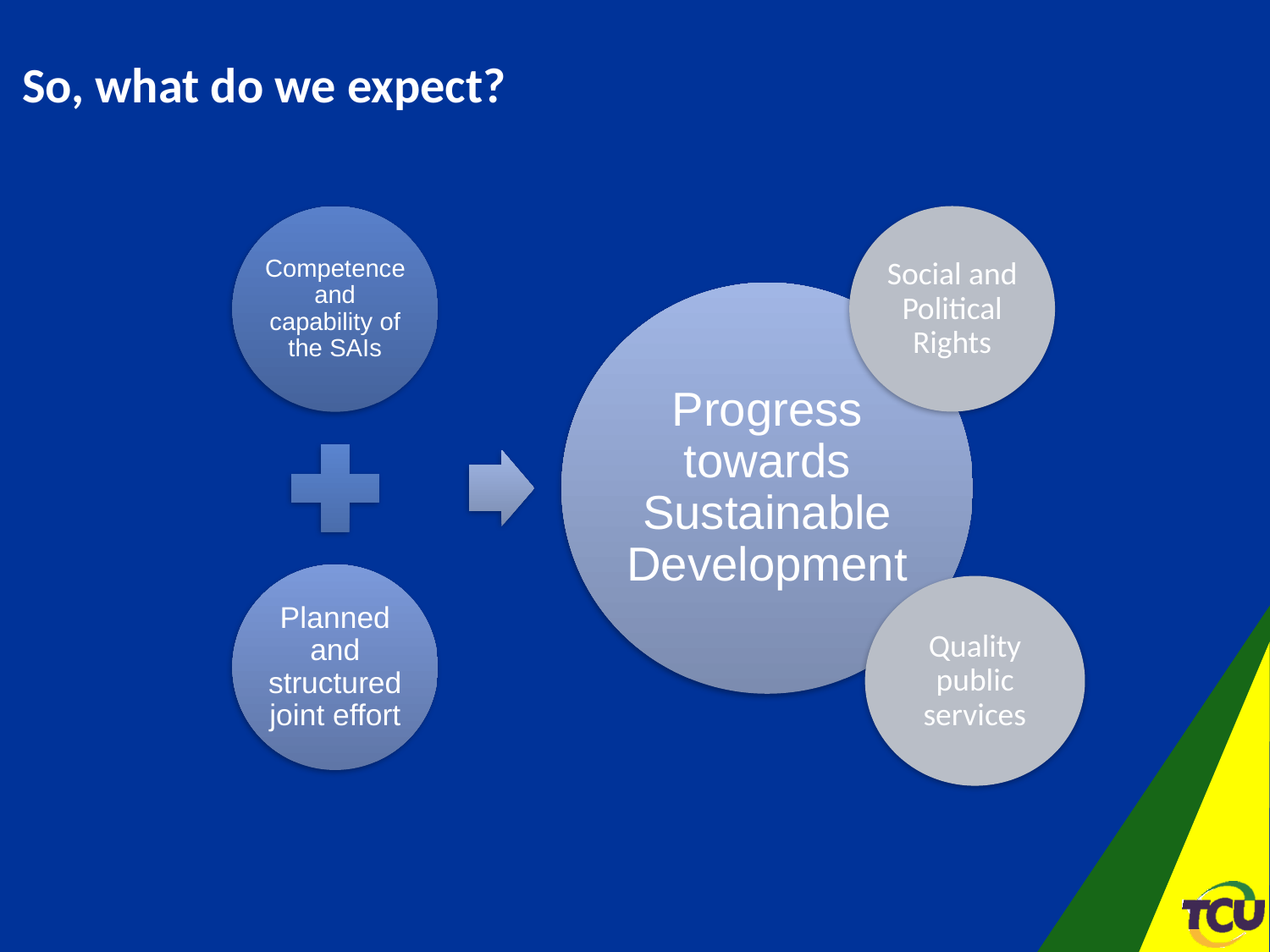

So, what do we expect?
Competence and capability of the SAIs

Planned and structured joint effort

Progress towards Sustainable Development

Social and Political Rights

Quality public services